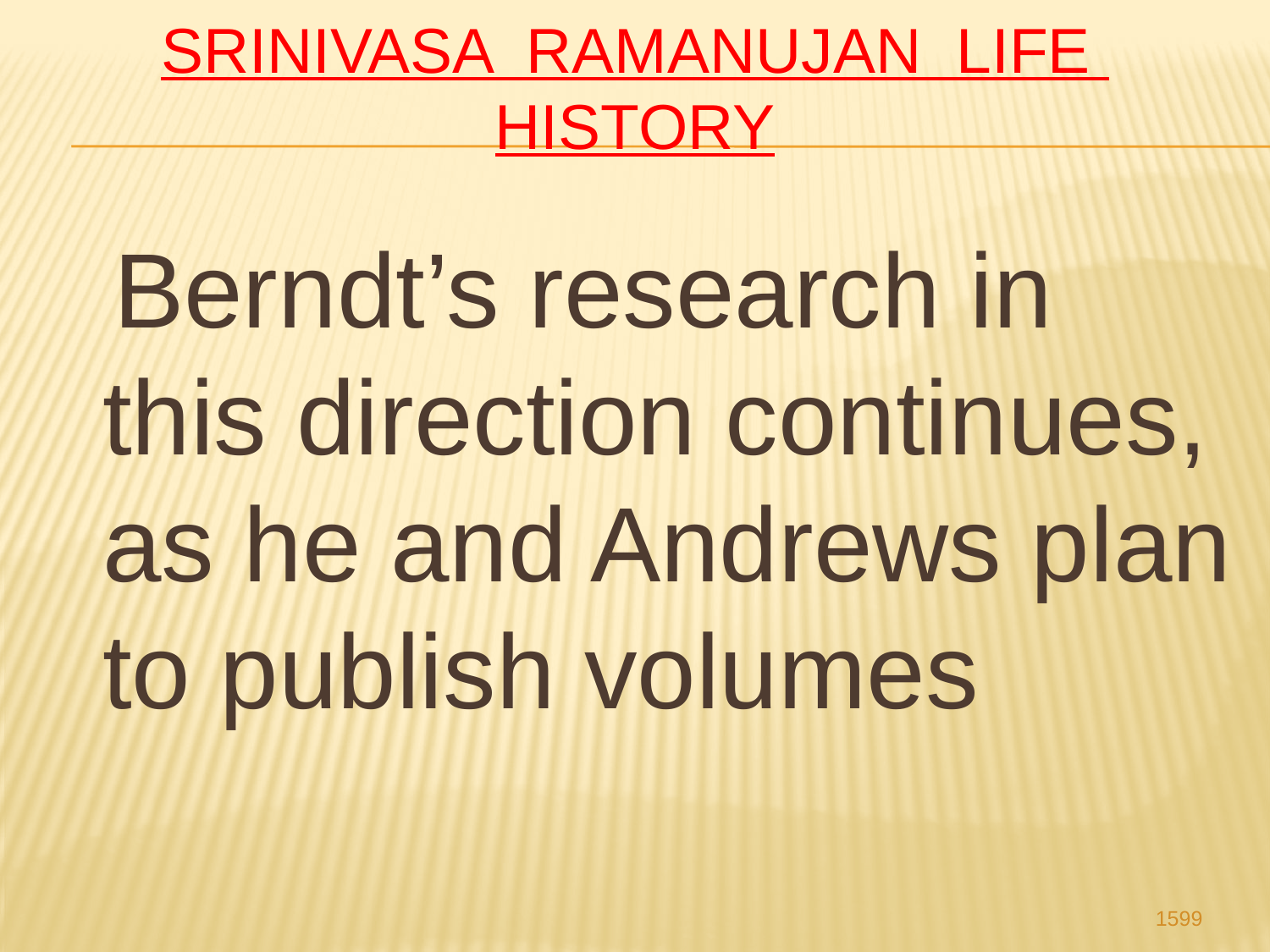

# Srinivasa  Ramanujan  life  history
  Berndt’s research in this direction continues, as he and Andrews plan to publish volumes

1599